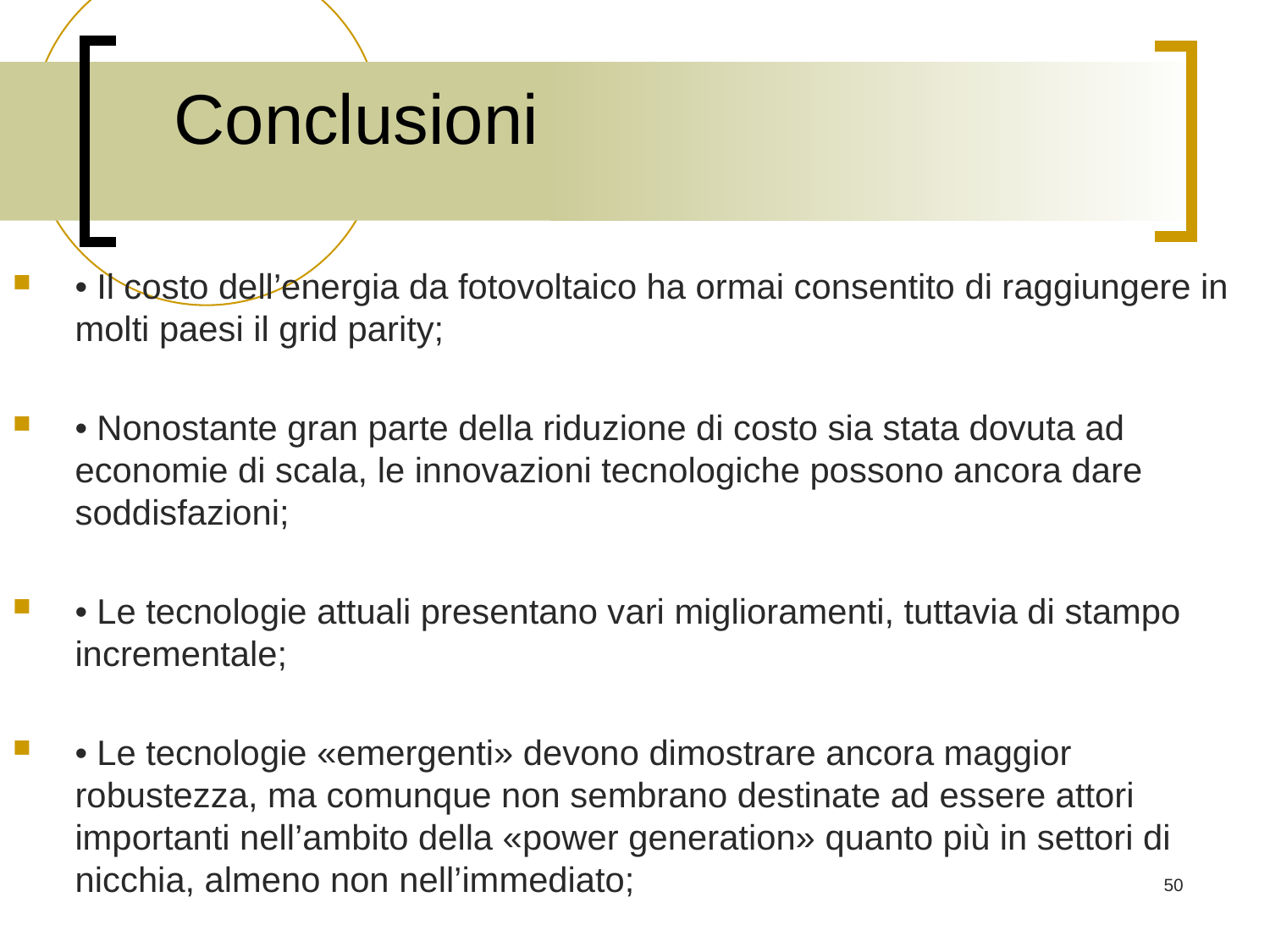

# Conclusioni
• Il costo dell’energia da fotovoltaico ha ormai consentito di raggiungere in molti paesi il grid parity;

• Nonostante gran parte della riduzione di costo sia stata dovuta ad economie di scala, le innovazioni tecnologiche possono ancora dare soddisfazioni;

• Le tecnologie attuali presentano vari miglioramenti, tuttavia di stampo incrementale;

• Le tecnologie «emergenti» devono dimostrare ancora maggior robustezza, ma comunque non sembrano destinate ad essere attori importanti nell’ambito della «power generation» quanto più in settori di nicchia, almeno non nell’immediato;

50